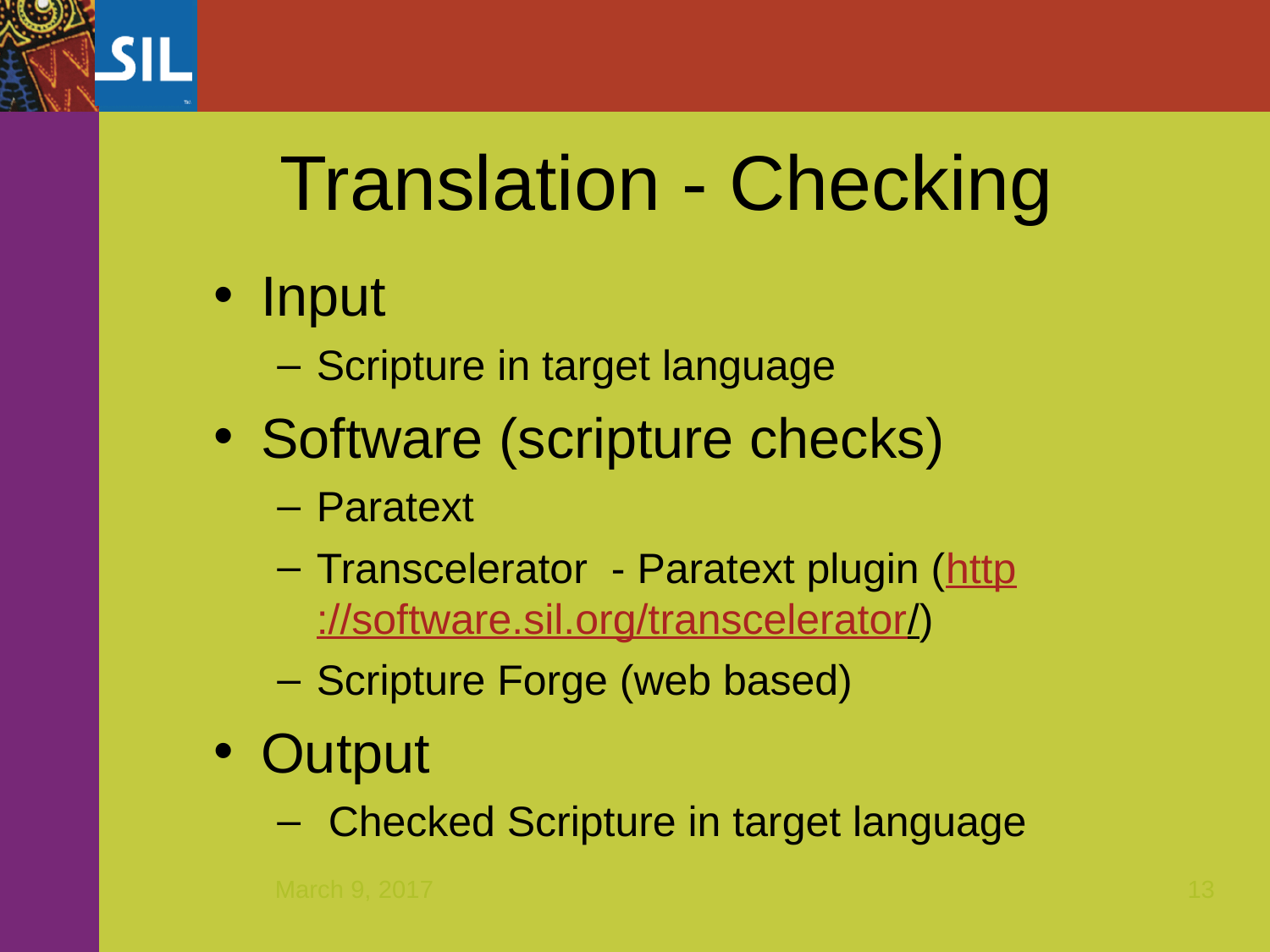

Translation - Checking
Input
Scripture in target language
Software (scripture checks)
Paratext
Transcelerator  - Paratext plugin (http://software.sil.org/transcelerator/)
Scripture Forge (web based)
Output
 Checked Scripture in target language
March 9, 2017

13